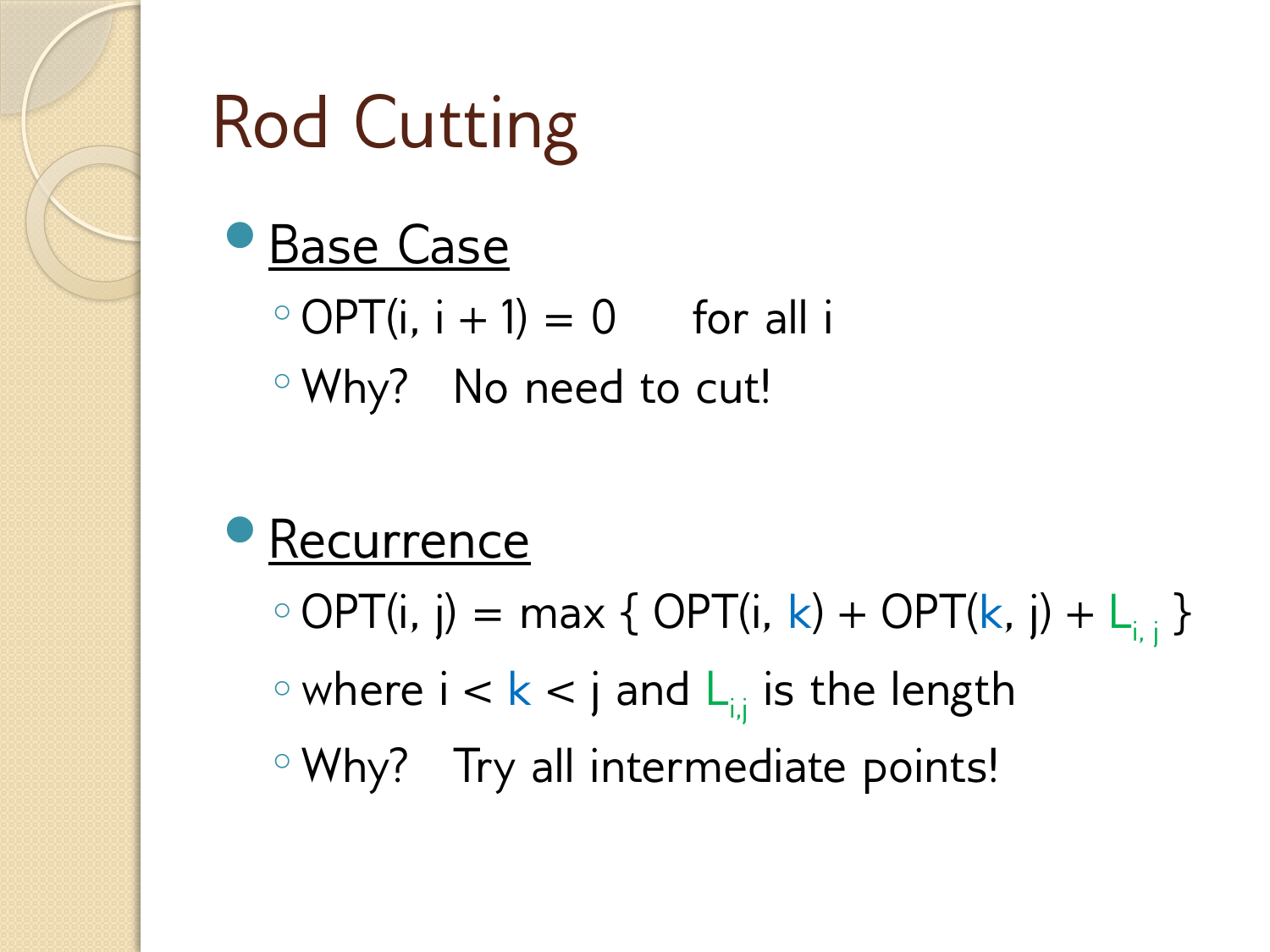

# Rod Cutting
Base Case
OPT(i, i + 1) = 0     for all i
Why?   No need to cut!

Recurrence
OPT(i, j) = max { OPT(i, k) + OPT(k, j) + Li, j }
where i < k < j and Li,j is the length
Why?   Try all intermediate points!